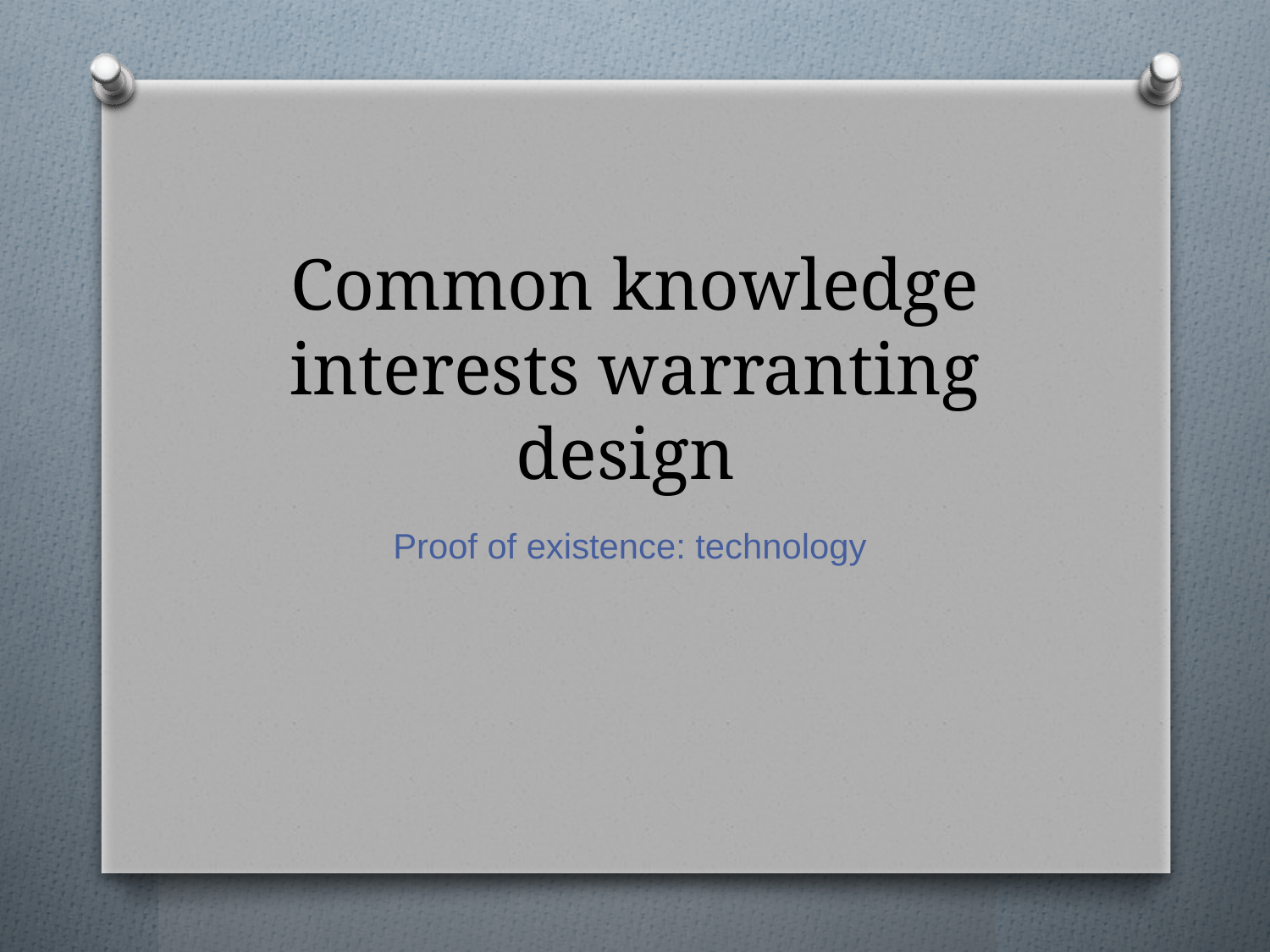

# Common knowledge interests warranting design
Proof of existence: technology